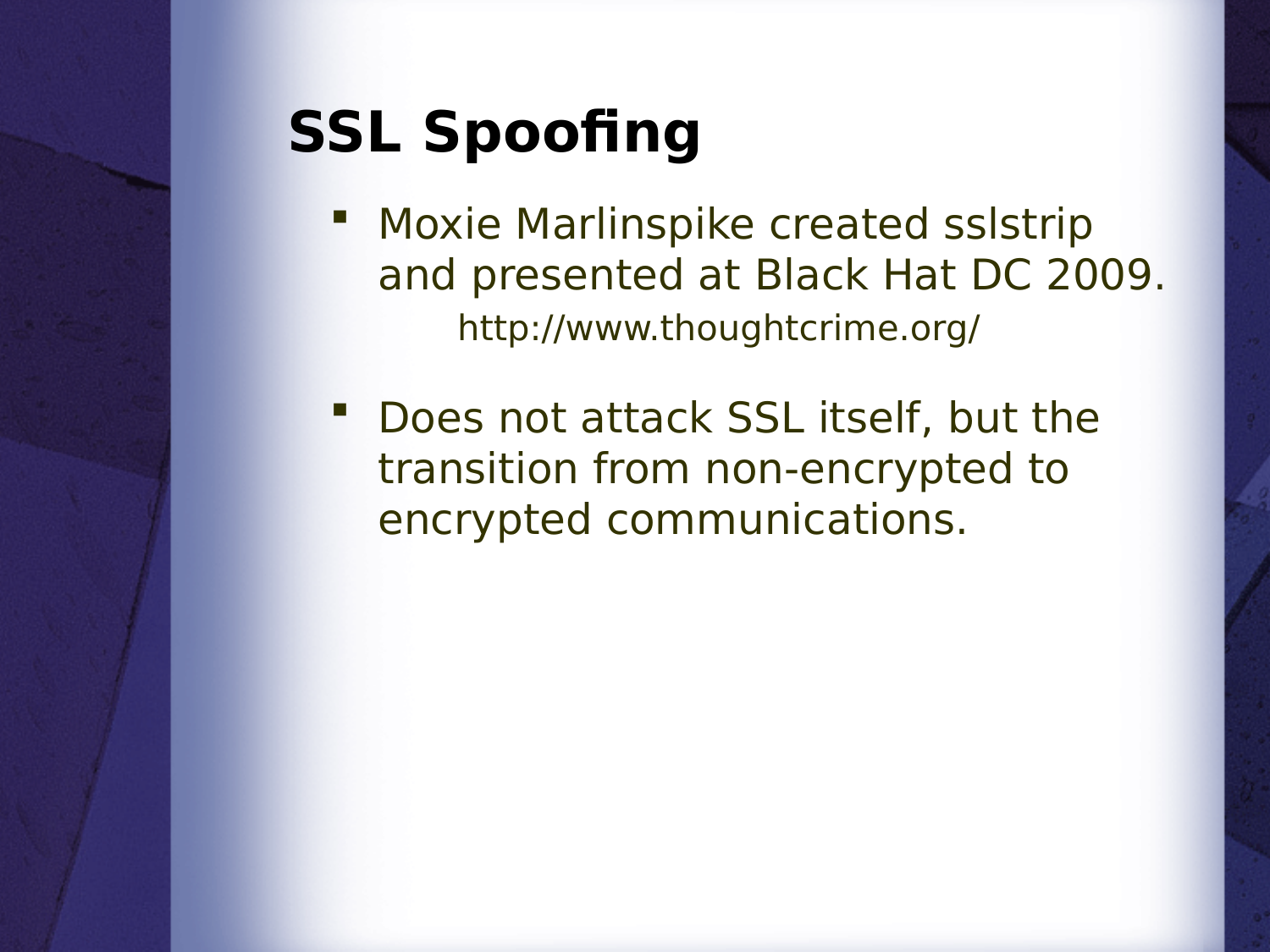

# SSL Spoofing
Moxie Marlinspike created sslstrip and presented at Black Hat DC 2009.
http://www.thoughtcrime.org/
Does not attack SSL itself, but the transition from non-encrypted to encrypted communications.